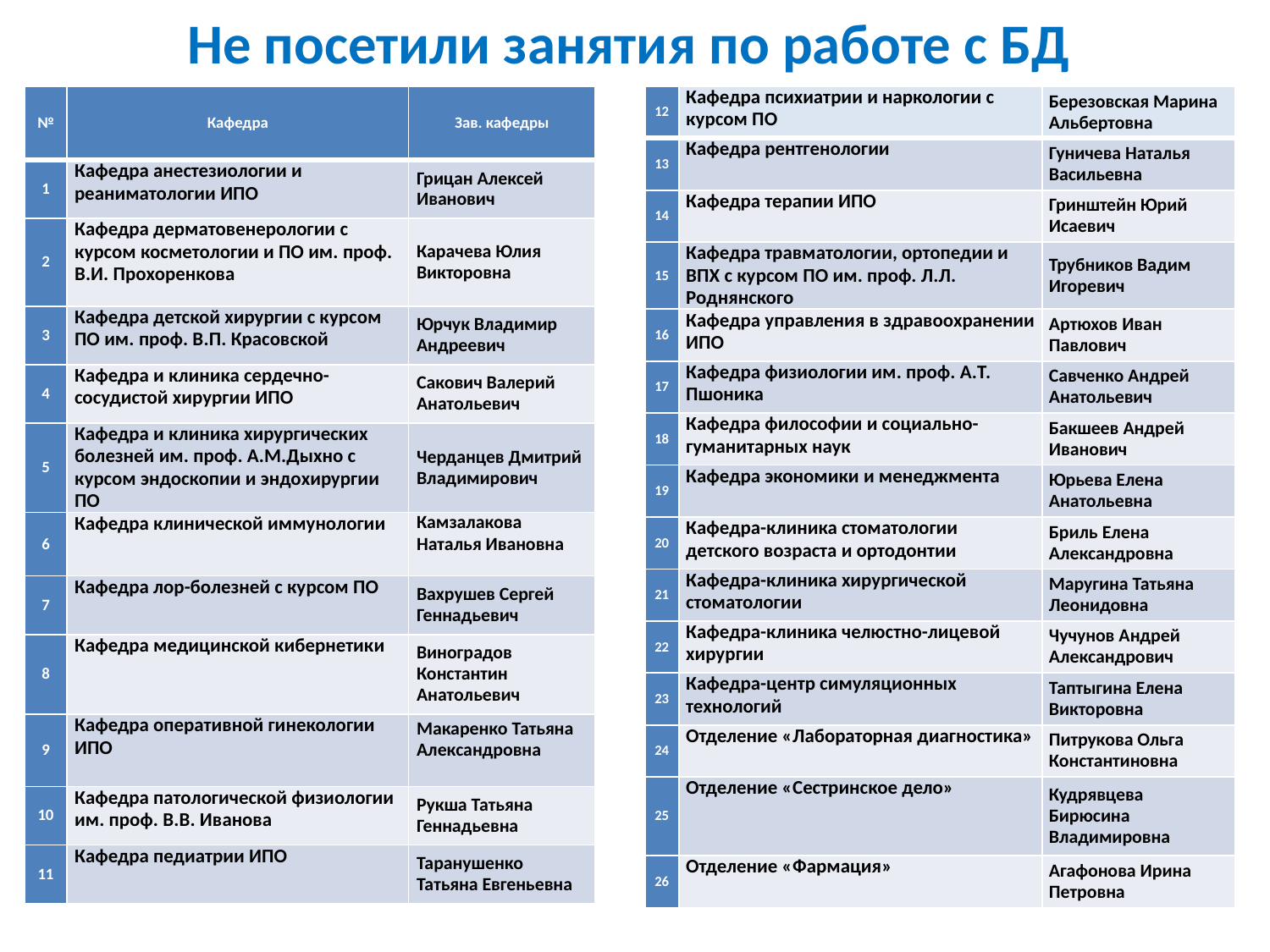

# Не посетили занятия по работе с БД
| № | Кафедра | Зав. кафедры |
| --- | --- | --- |
| 1 | Кафедра анестезиологии и реаниматологии ИПО | Грицан Алексей Иванович |
| 2 | Кафедра дерматовенерологии с курсом косметологии и ПО им. проф. В.И. Прохоренкова | Карачева Юлия Викторовна |
| 3 | Кафедра детской хирургии с курсом ПО им. проф. В.П. Красовской | Юрчук Владимир Андреевич |
| 4 | Кафедра и клиника сердечно-сосудистой хирургии ИПО | Сакович Валерий Анатольевич |
| 5 | Кафедра и клиника хирургических болезней им. проф. А.М.Дыхно с курсом эндоскопии и эндохирургии ПО | Черданцев Дмитрий Владимирович |
| 6 | Кафедра клинической иммунологии | Камзалакова Наталья Ивановна |
| 7 | Кафедра лор-болезней с курсом ПО | Вахрушев Сергей Геннадьевич |
| 8 | Кафедра медицинской кибернетики | Виноградов Константин Анатольевич |
| 9 | Кафедра оперативной гинекологии ИПО | Макаренко Татьяна Александровна |
| 10 | Кафедра патологической физиологии им. проф. В.В. Иванова | Рукша Татьяна Геннадьевна |
| 11 | Кафедра педиатрии ИПО | Таранушенко Татьяна Евгеньевна |
| 12 | Кафедра психиатрии и наркологии с курсом ПО | Березовская Марина Альбертовна |
| --- | --- | --- |
| 13 | Кафедра рентгенологии | Гуничева Наталья Васильевна |
| 14 | Кафедра терапии ИПО | Гринштейн Юрий Исаевич |
| 15 | Кафедра травматологии, ортопедии и ВПХ с курсом ПО им. проф. Л.Л. Роднянского | Трубников Вадим Игоревич |
| 16 | Кафедра управления в здравоохранении ИПО | Артюхов Иван Павлович |
| 17 | Кафедра физиологии им. проф. А.Т. Пшоника | Савченко Андрей Анатольевич |
| 18 | Кафедра философии и социально-гуманитарных наук | Бакшеев Андрей Иванович |
| 19 | Кафедра экономики и менеджмента | Юрьева Елена Анатольевна |
| 20 | Кафедра-клиника стоматологии детского возраста и ортодонтии | Бриль Елена Александровна |
| 21 | Кафедра-клиника хирургической стоматологии | Маругина Татьяна Леонидовна |
| 22 | Кафедра-клиника челюстно-лицевой хирургии | Чучунов Андрей Александрович |
| 23 | Кафедра-центр симуляционных технологий | Таптыгина Елена Викторовна |
| 24 | Отделение «Лабораторная диагностика» | Питрукова Ольга Константиновна |
| 25 | Отделение «Сестринское дело» | Кудрявцева Бирюсина Владимировна |
| 26 | Отделение «Фармация» | Агафонова Ирина Петровна |